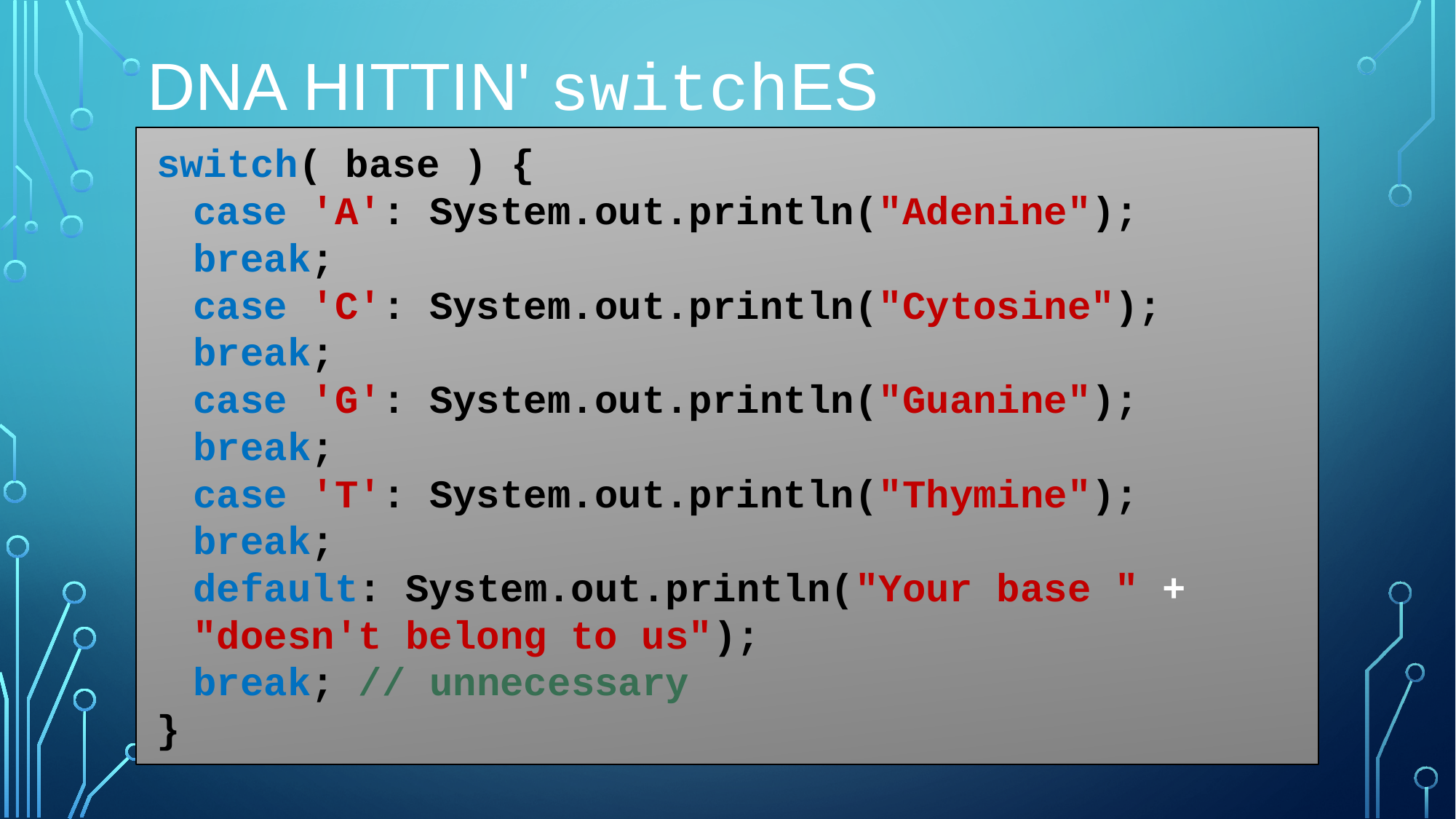

# DNA hittin' switches
switch( base ) {
	case 'A': System.out.println("Adenine");
		break;
	case 'C': System.out.println("Cytosine");
		break;
	case 'G': System.out.println("Guanine");
		break;
	case 'T': System.out.println("Thymine");
		break;
	default: System.out.println("Your base " +
							"doesn't belong to us");
		break; // unnecessary
}